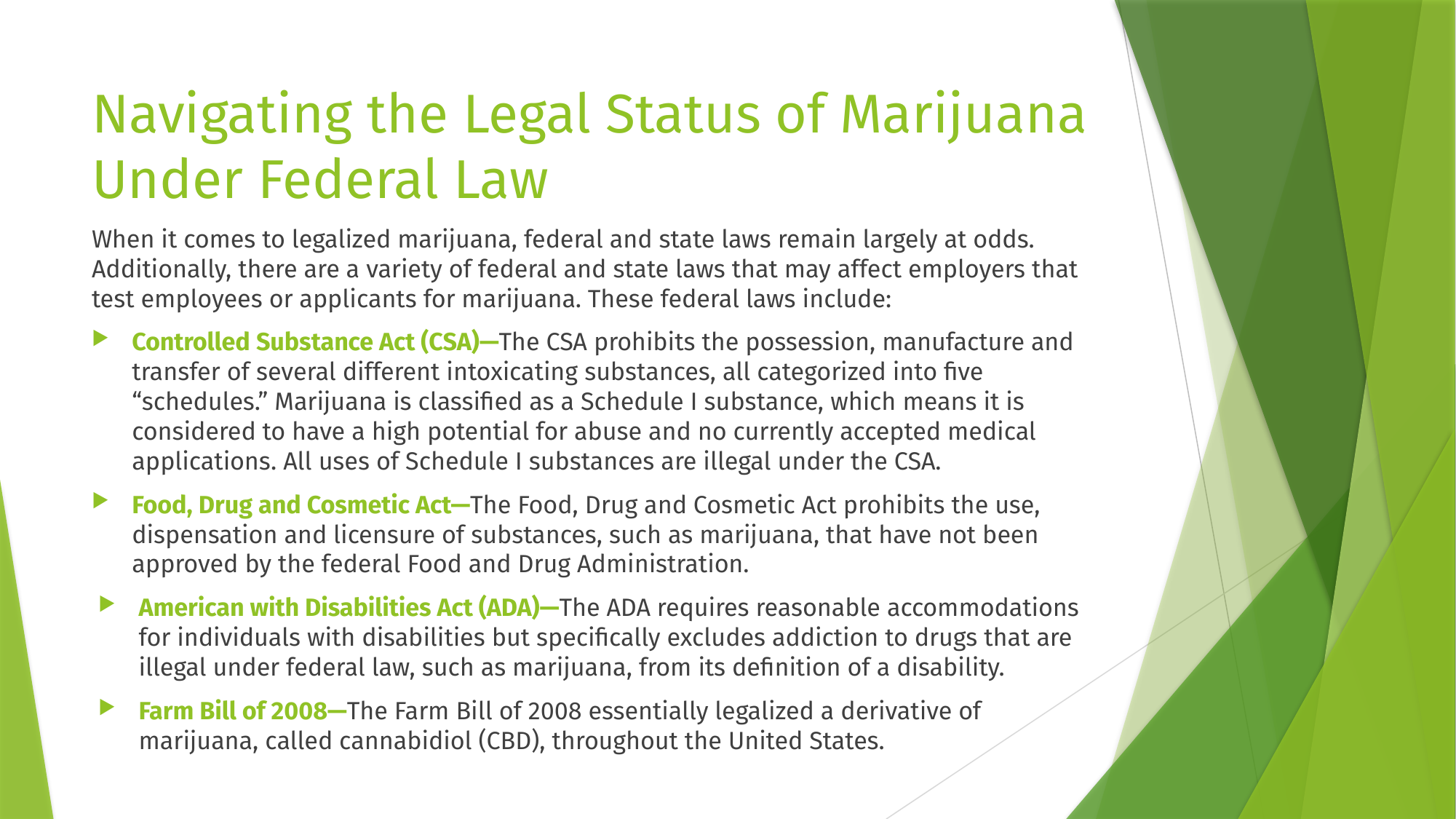

# Navigating the Legal Status of Marijuana Under Federal Law
When it comes to legalized marijuana, federal and state laws remain largely at odds. Additionally, there are a variety of federal and state laws that may affect employers that test employees or applicants for marijuana. These federal laws include:
Controlled Substance Act (CSA)—The CSA prohibits the possession, manufacture and transfer of several different intoxicating substances, all categorized into five “schedules.” Marijuana is classified as a Schedule I substance, which means it is considered to have a high potential for abuse and no currently accepted medical applications. All uses of Schedule I substances are illegal under the CSA.
Food, Drug and Cosmetic Act—The Food, Drug and Cosmetic Act prohibits the use, dispensation and licensure of substances, such as marijuana, that have not been approved by the federal Food and Drug Administration.
American with Disabilities Act (ADA)—The ADA requires reasonable accommodations for individuals with disabilities but specifically excludes addiction to drugs that are illegal under federal law, such as marijuana, from its definition of a disability.
Farm Bill of 2008—The Farm Bill of 2008 essentially legalized a derivative of marijuana, called cannabidiol (CBD), throughout the United States.